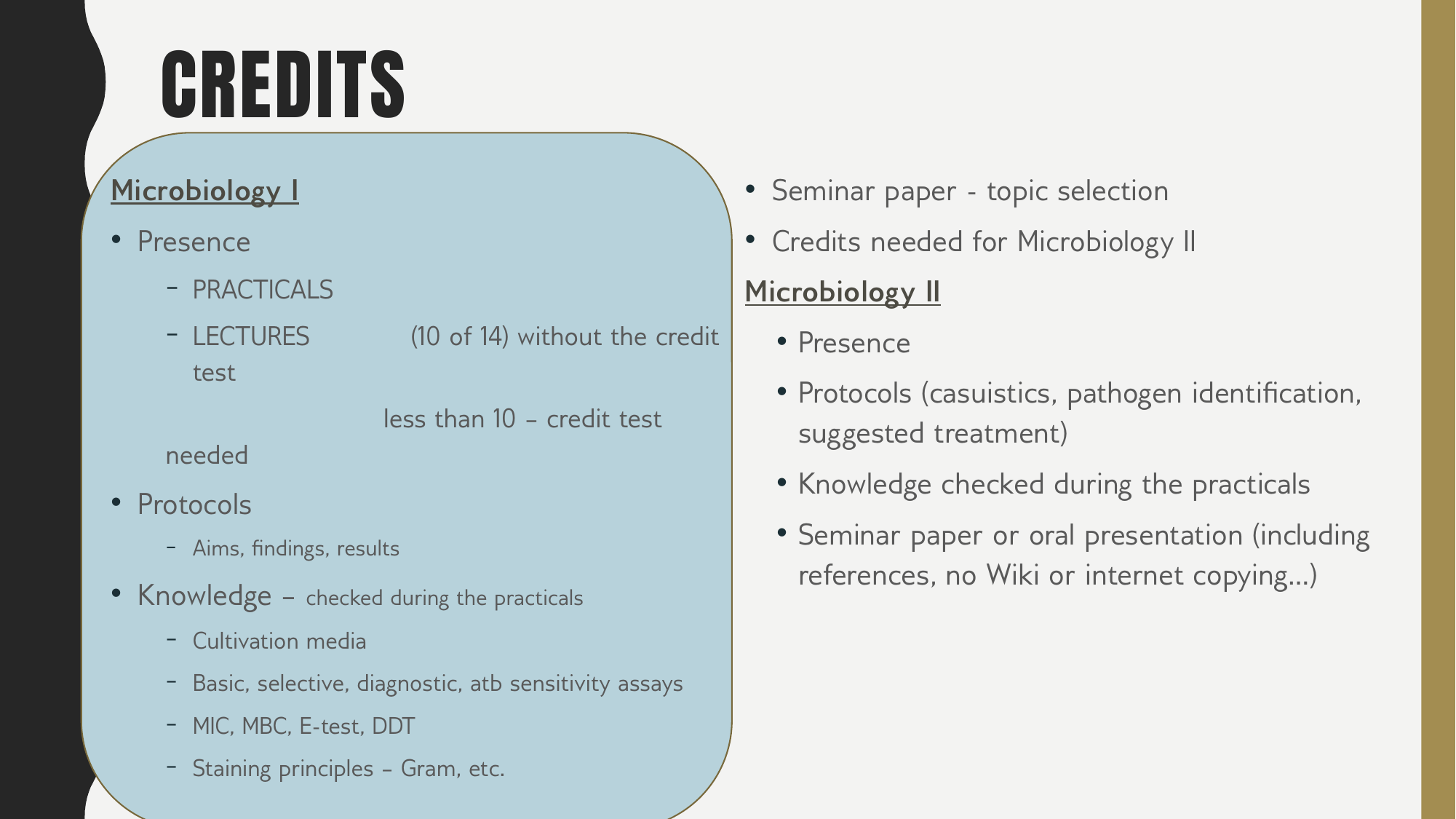

# CREDITS

Microbiology I
Presence
PRACTICALS
LECTURES 	(10 of 14) without the credit test
		less than 10 – credit test needed
Protocols
Aims, findings, results
Knowledge – checked during the practicals
Cultivation media
Basic, selective, diagnostic, atb sensitivity assays
MIC, MBC, E-test, DDT
Staining principles – Gram, etc.
Seminar paper - topic selection
Credits needed for Microbiology II
Microbiology II
Presence
Protocols (casuistics, pathogen identification, suggested treatment)
Knowledge checked during the practicals
Seminar paper or oral presentation (including references, no Wiki or internet copying…)